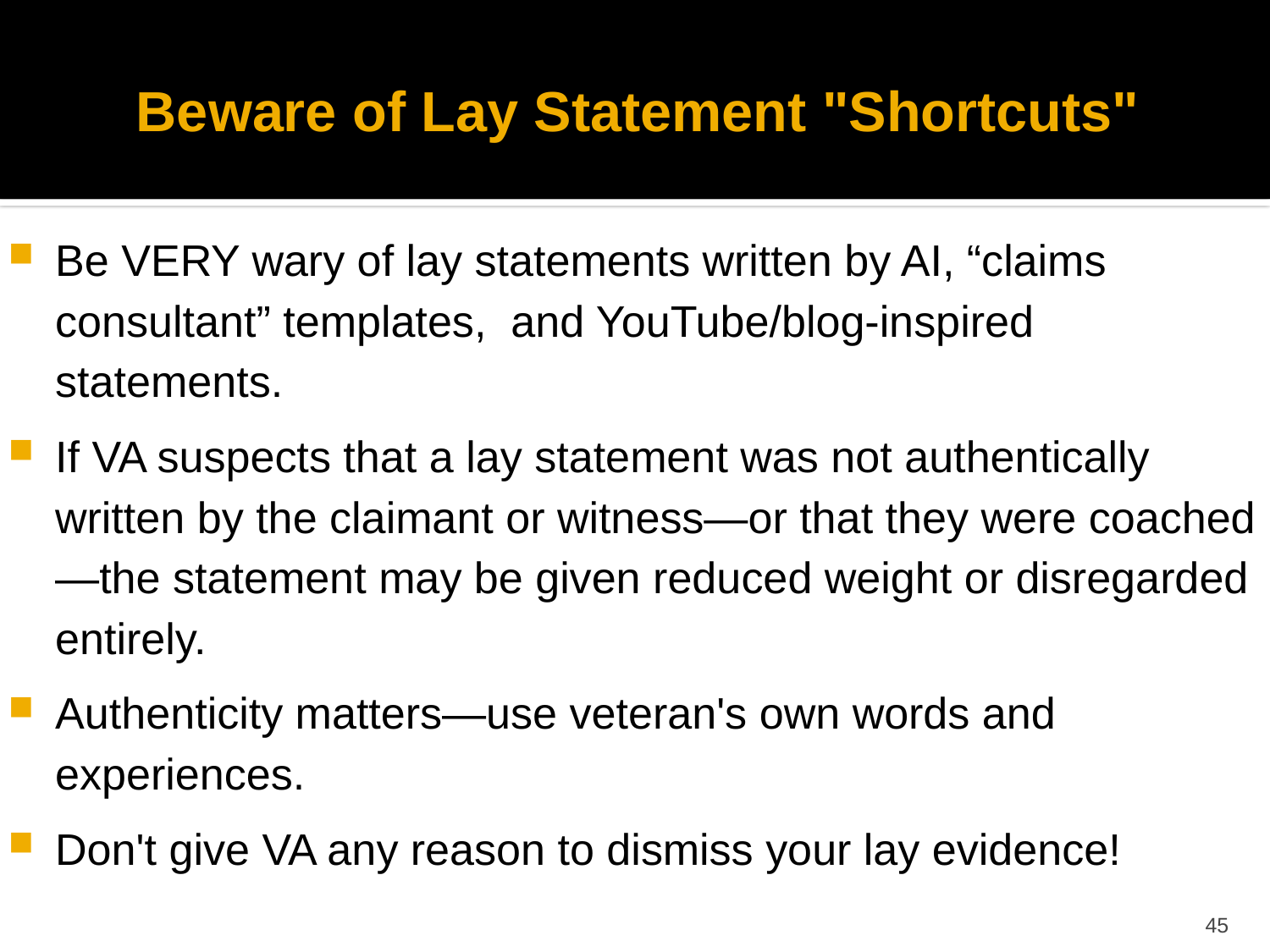

# Beware of Lay Statement "Shortcuts"
Be VERY wary of lay statements written by AI, “claims consultant” templates,  and YouTube/blog-inspired statements.
If VA suspects that a lay statement was not authentically written by the claimant or witness—or that they were coached—the statement may be given reduced weight or disregarded entirely.
Authenticity matters—use veteran's own words and experiences.
Don't give VA any reason to dismiss your lay evidence!
45